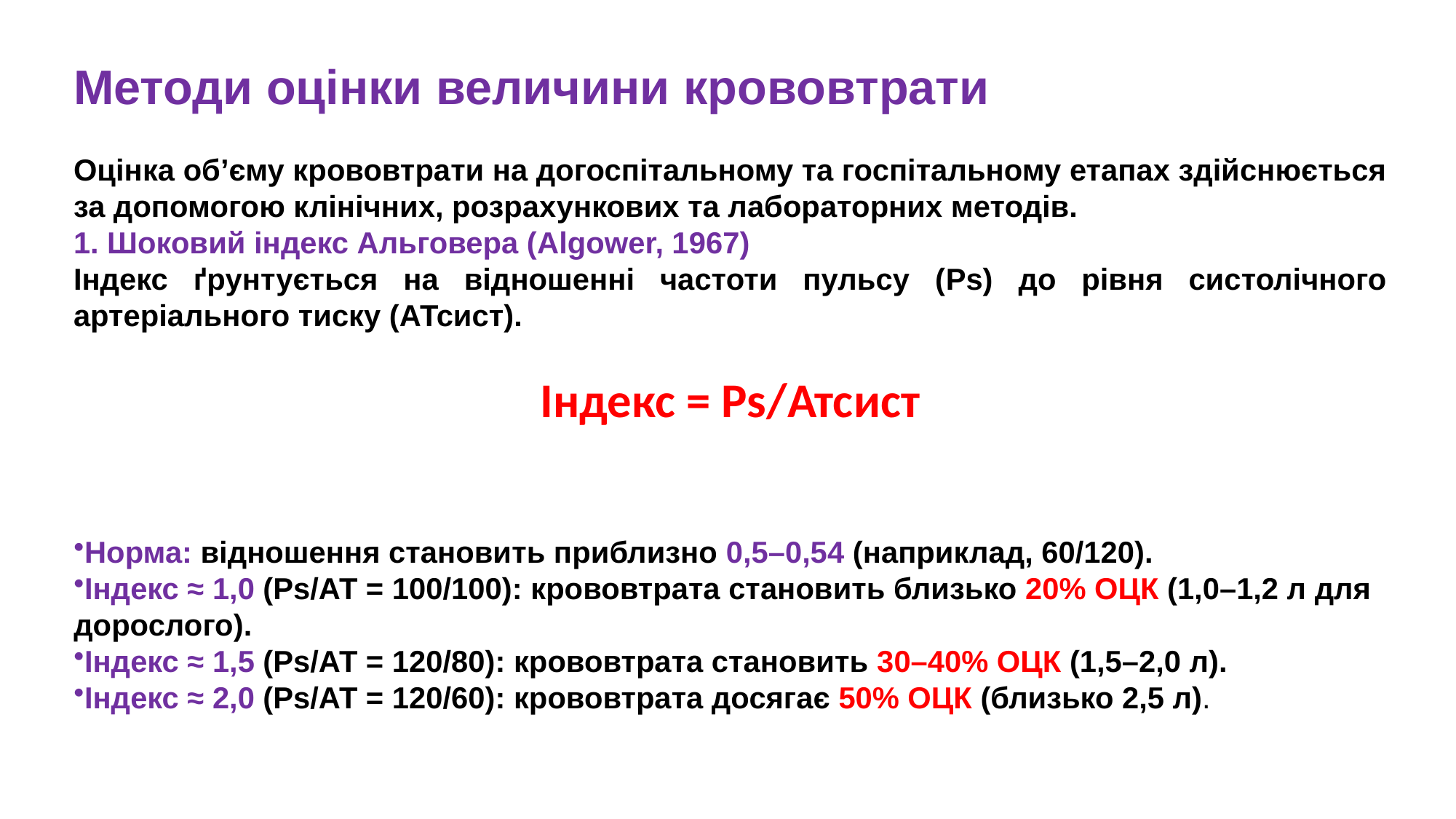

Методи оцінки величини крововтрати

Оцінка об’єму крововтрати на догоспітальному та госпітальному етапах здійснюється за допомогою клінічних, розрахункових та лабораторних методів.
1. Шоковий індекс Альговера (Algower, 1967)
Індекс ґрунтується на відношенні частоти пульсу (Ps) до рівня систолічного артеріального тиску (АТсист).

Індекс = Ps/Атсист

Норма: відношення становить приблизно 0,5–0,54 (наприклад, 60/120).
Індекс ≈ 1,0 (Ps/АТ = 100/100): крововтрата становить близько 20% ОЦК (1,0–1,2 л для дорослого).
Індекс ≈ 1,5 (Ps/АТ = 120/80): крововтрата становить 30–40% ОЦК (1,5–2,0 л).
Індекс ≈ 2,0 (Ps/АТ = 120/60): крововтрата досягає 50% ОЦК (близько 2,5 л).